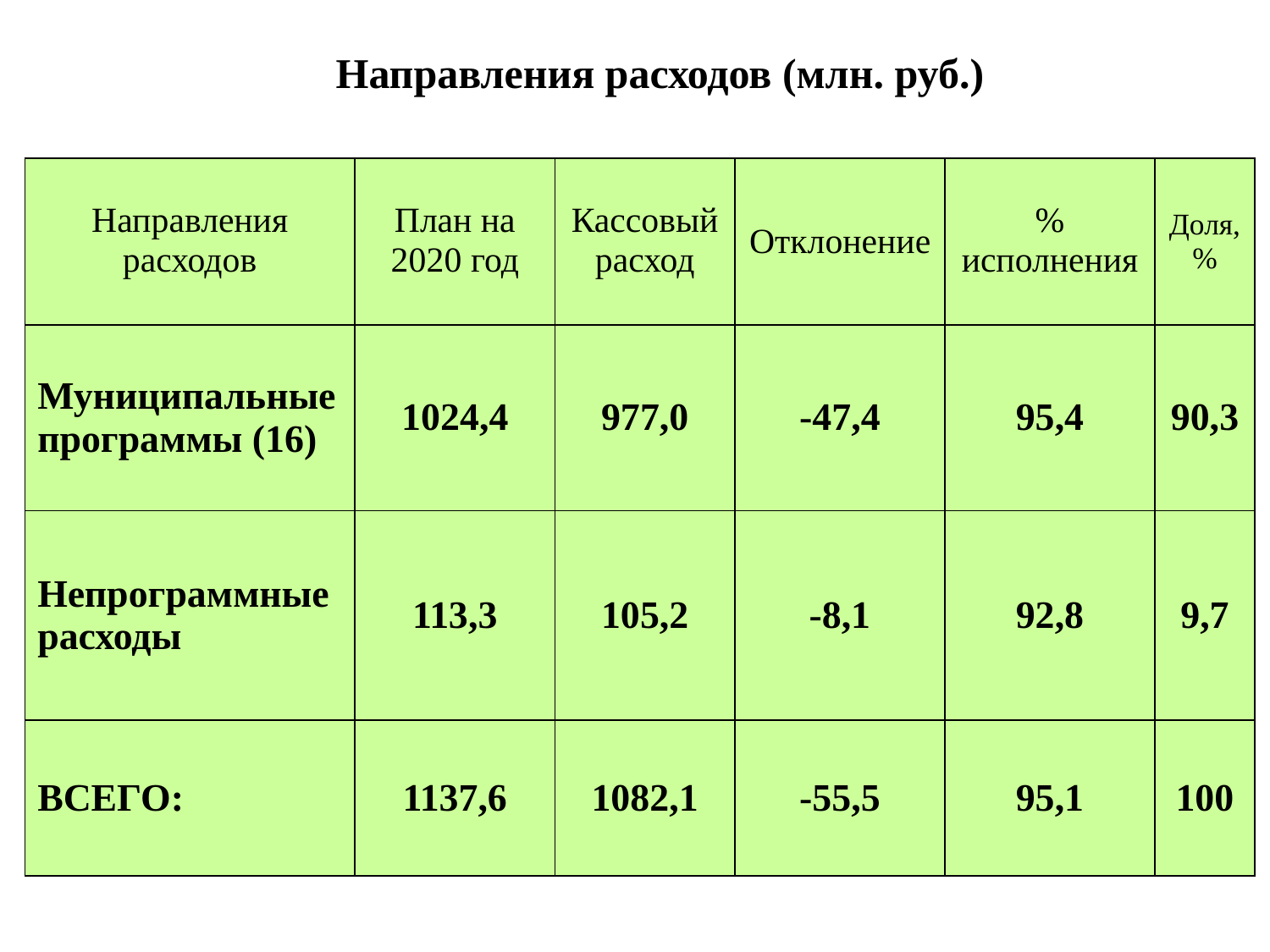

Направления расходов (млн. руб.)
| Направления расходов | План на 2020 год | Кассовый расход | Отклонение | % исполнения | Доля, % |
| --- | --- | --- | --- | --- | --- |
| Муниципальные программы (16) | 1024,4 | 977,0 | -47,4 | 95,4 | 90,3 |
| Непрограммные расходы | 113,3 | 105,2 | -8,1 | 92,8 | 9,7 |
| ВСЕГО: | 1137,6 | 1082,1 | -55,5 | 95,1 | 100 |